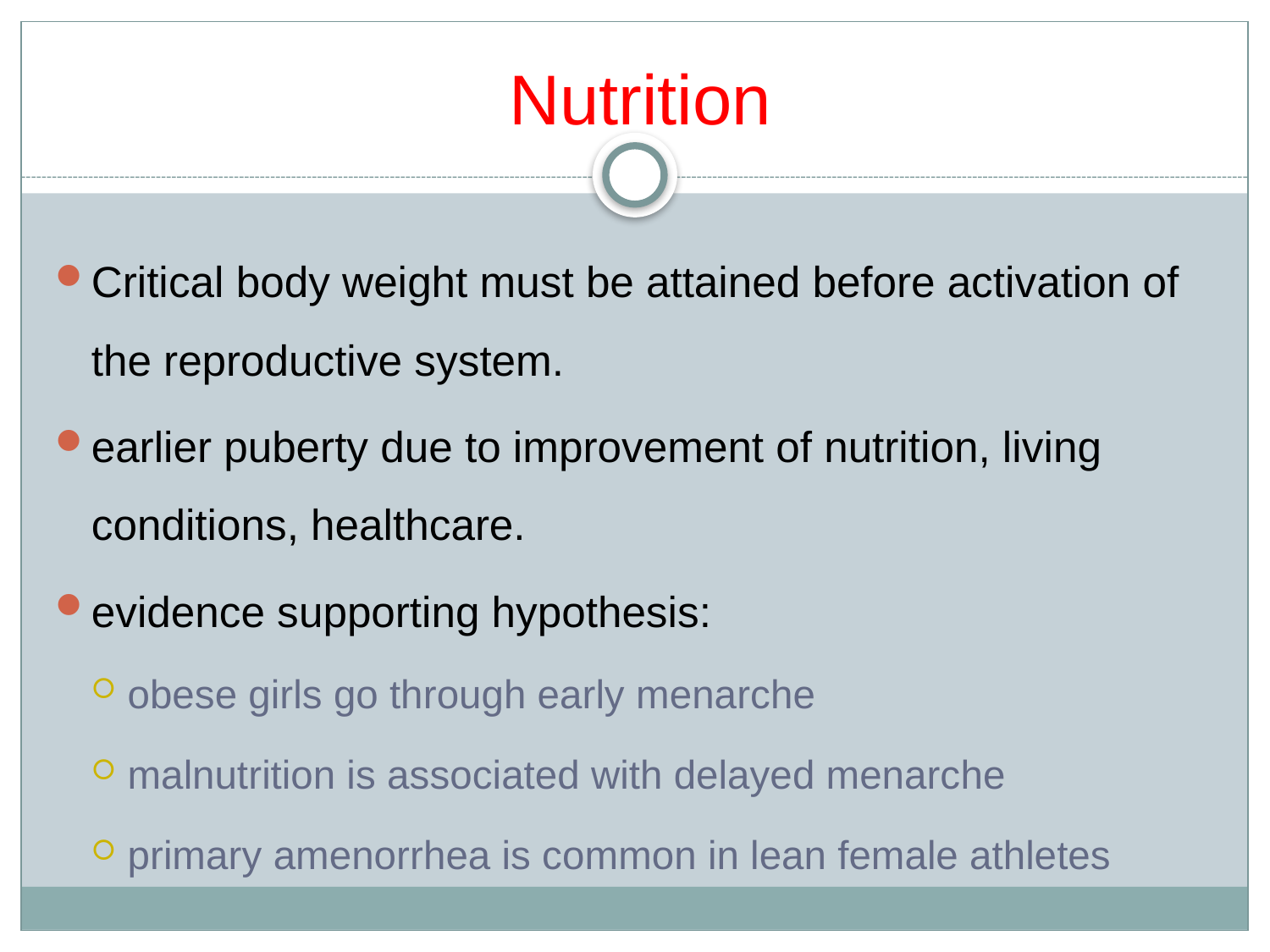

# Nutrition
Critical body weight must be attained before activation of the reproductive system.
earlier puberty due to improvement of nutrition, living conditions, healthcare.
evidence supporting hypothesis:
obese girls go through early menarche
malnutrition is associated with delayed menarche
primary amenorrhea is common in lean female athletes